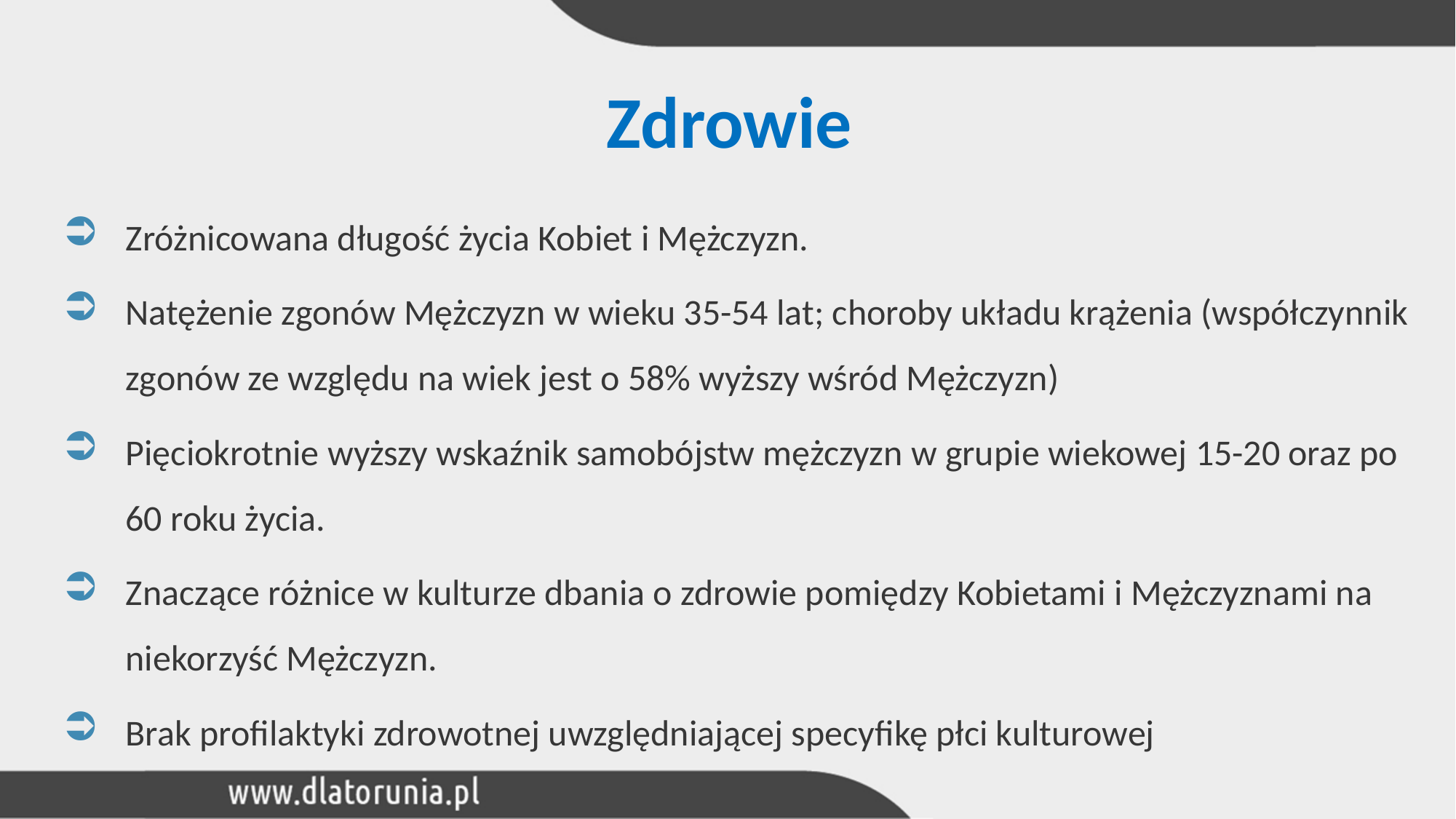

# Zdrowie
Zróżnicowana długość życia Kobiet i Mężczyzn.
Natężenie zgonów Mężczyzn w wieku 35-54 lat; choroby układu krążenia (współczynnik zgonów ze względu na wiek jest o 58% wyższy wśród Mężczyzn)
Pięciokrotnie wyższy wskaźnik samobójstw mężczyzn w grupie wiekowej 15-20 oraz po 60 roku życia.
Znaczące różnice w kulturze dbania o zdrowie pomiędzy Kobietami i Mężczyznami na niekorzyść Mężczyzn.
Brak profilaktyki zdrowotnej uwzględniającej specyfikę płci kulturowej